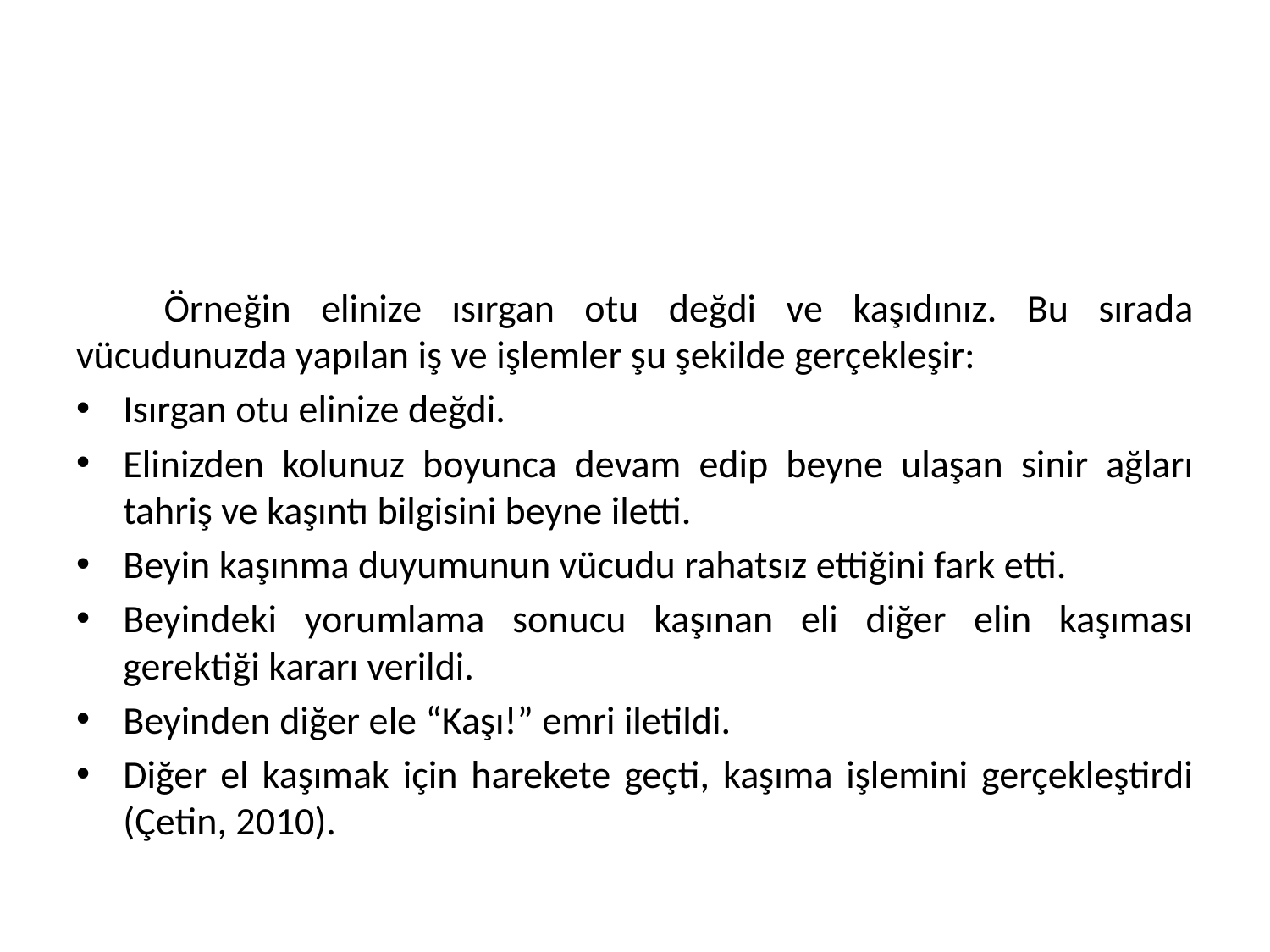

#

	Örneğin elinize ısırgan otu değdi ve kaşıdınız. Bu sırada vücudunuzda yapılan iş ve işlemler şu şekilde gerçekleşir:
Isırgan otu elinize değdi.
Elinizden kolunuz boyunca devam edip beyne ulaşan sinir ağları tahriş ve kaşıntı bilgisini beyne iletti.
Beyin kaşınma duyumunun vücudu rahatsız ettiğini fark etti.
Beyindeki yorumlama sonucu kaşınan eli diğer elin kaşıması gerektiği kararı verildi.
Beyinden diğer ele “Kaşı!” emri iletildi.
Diğer el kaşımak için harekete geçti, kaşıma işlemini gerçekleştirdi (Çetin, 2010).